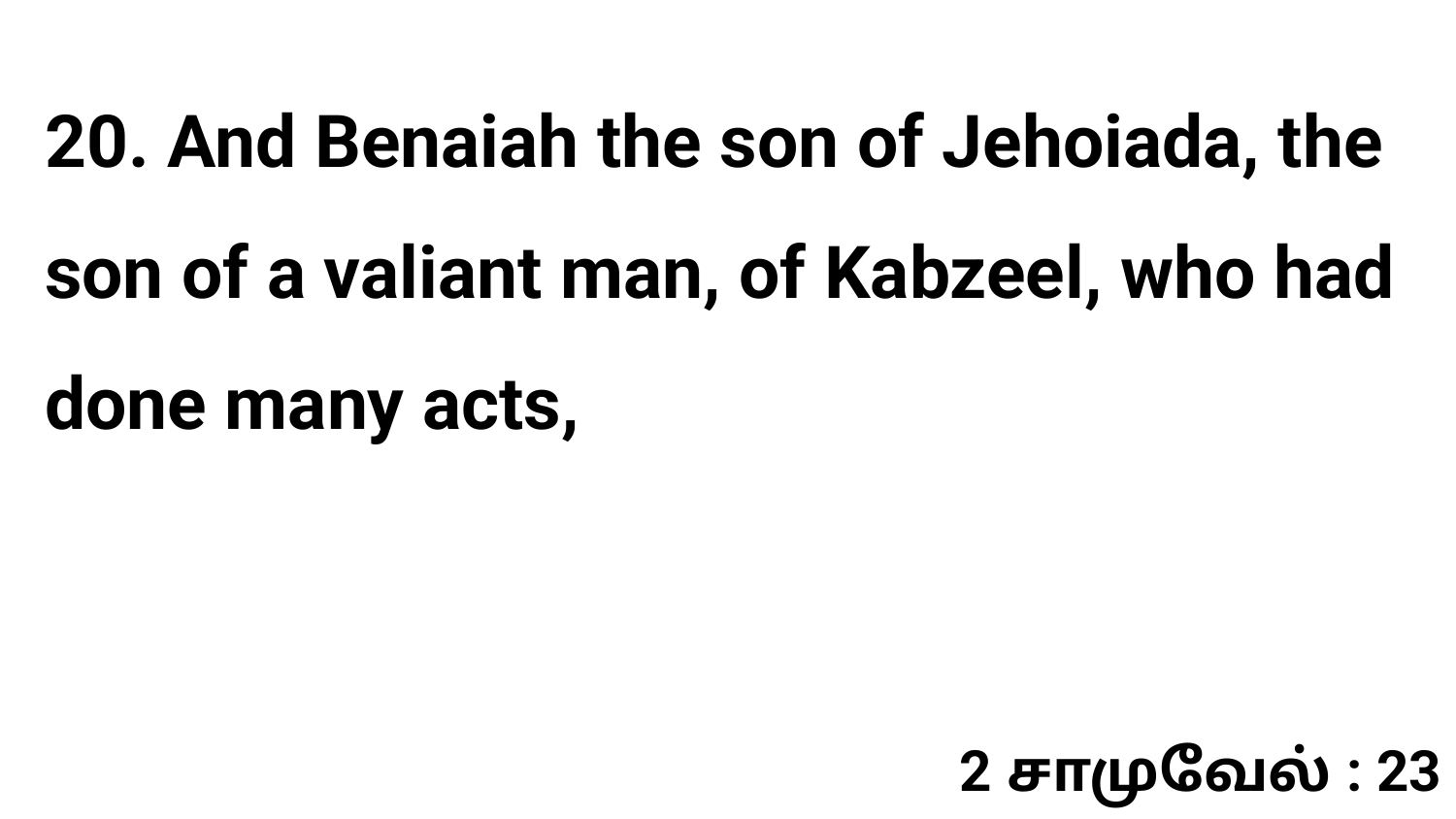

20. And Benaiah the son of Jehoiada, the son of a valiant man, of Kabzeel, who had done many acts,
2 சாமுவேல் : 23